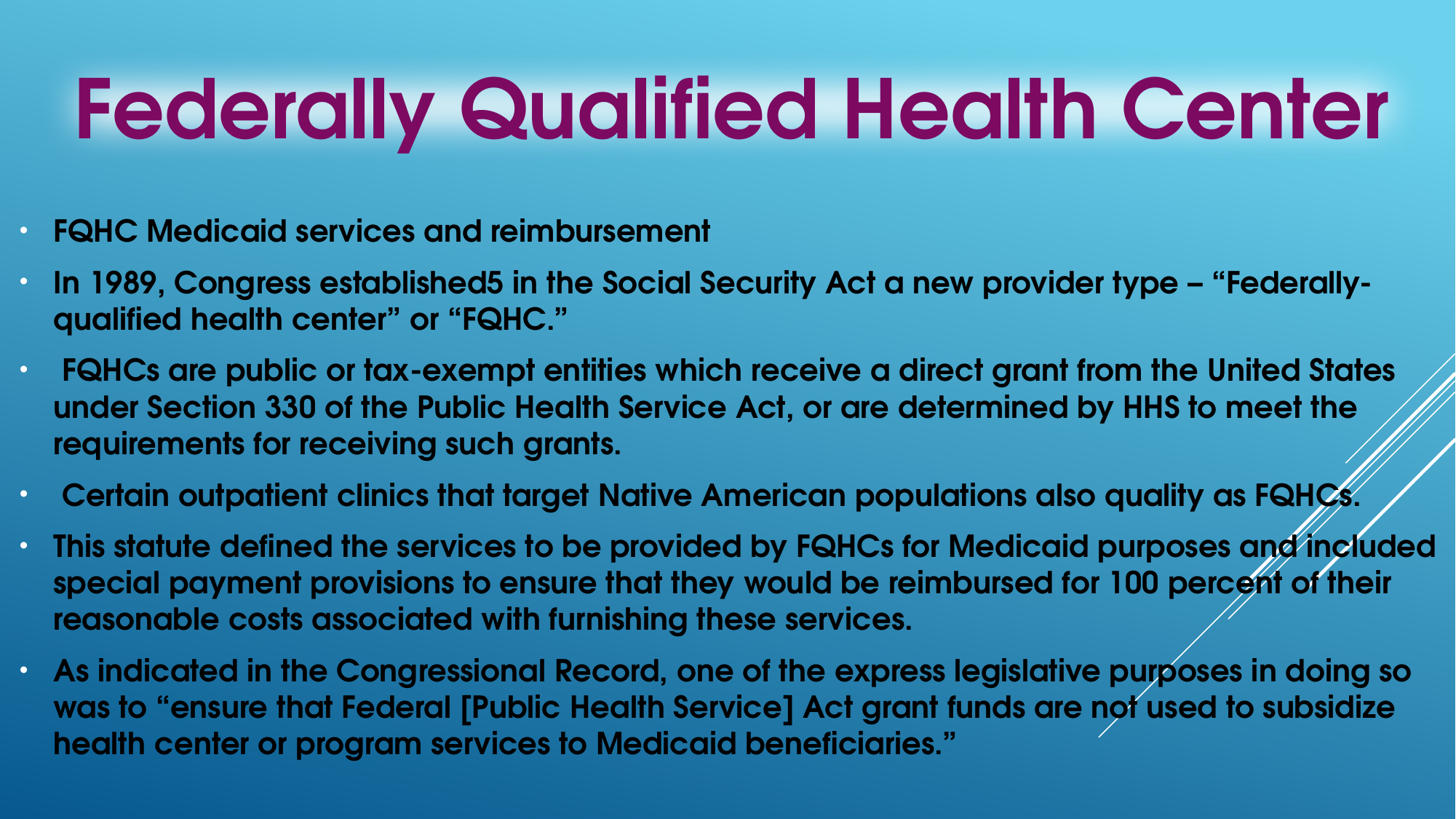

Federally Qualified Health Center
FQHC Medicaid services and reimbursement
In 1989, Congress established5 in the Social Security Act a new provider type – “Federally-qualified health center” or “FQHC.”
 FQHCs are public or tax-exempt entities which receive a direct grant from the United States under Section 330 of the Public Health Service Act, or are determined by HHS to meet the requirements for receiving such grants.
 Certain outpatient clinics that target Native American populations also quality as FQHCs.
This statute defined the services to be provided by FQHCs for Medicaid purposes and included special payment provisions to ensure that they would be reimbursed for 100 percent of their reasonable costs associated with furnishing these services.
As indicated in the Congressional Record, one of the express legislative purposes in doing so was to “ensure that Federal [Public Health Service] Act grant funds are not used to subsidize health center or program services to Medicaid beneficiaries.”